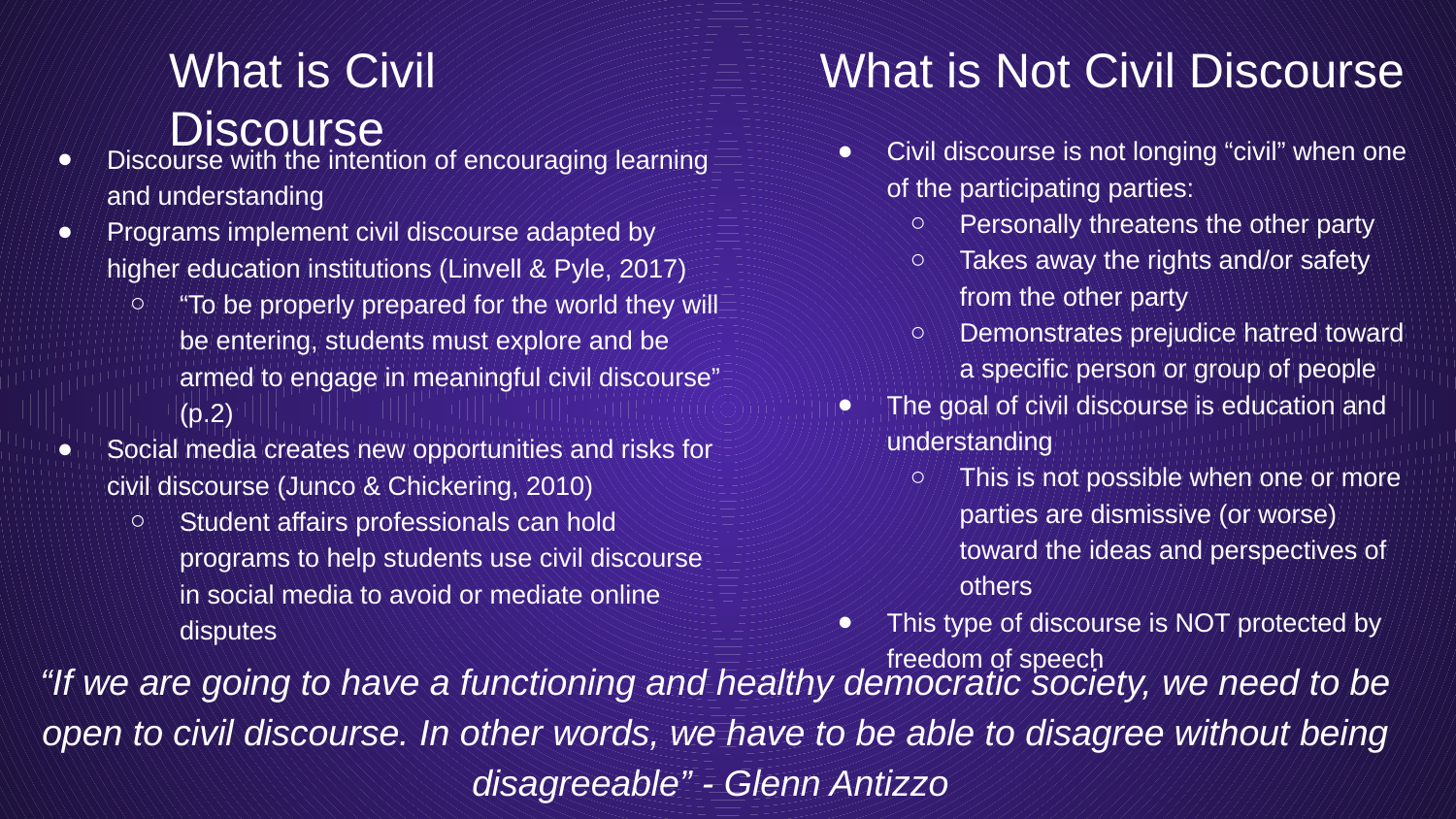

# What is Civil Discourse
What is Not Civil Discourse
Civil discourse is not longing “civil” when one of the participating parties:
Personally threatens the other party
Takes away the rights and/or safety from the other party
Demonstrates prejudice hatred toward a specific person or group of people
The goal of civil discourse is education and understanding
This is not possible when one or more parties are dismissive (or worse) toward the ideas and perspectives of others
This type of discourse is NOT protected by freedom of speech
Discourse with the intention of encouraging learning and understanding
Programs implement civil discourse adapted by higher education institutions (Linvell & Pyle, 2017)
“To be properly prepared for the world they will be entering, students must explore and be armed to engage in meaningful civil discourse” (p.2)
Social media creates new opportunities and risks for civil discourse (Junco & Chickering, 2010)
Student affairs professionals can hold programs to help students use civil discourse in social media to avoid or mediate online disputes
“If we are going to have a functioning and healthy democratic society, we need to be open to civil discourse. In other words, we have to be able to disagree without being disagreeable” - Glenn Antizzo